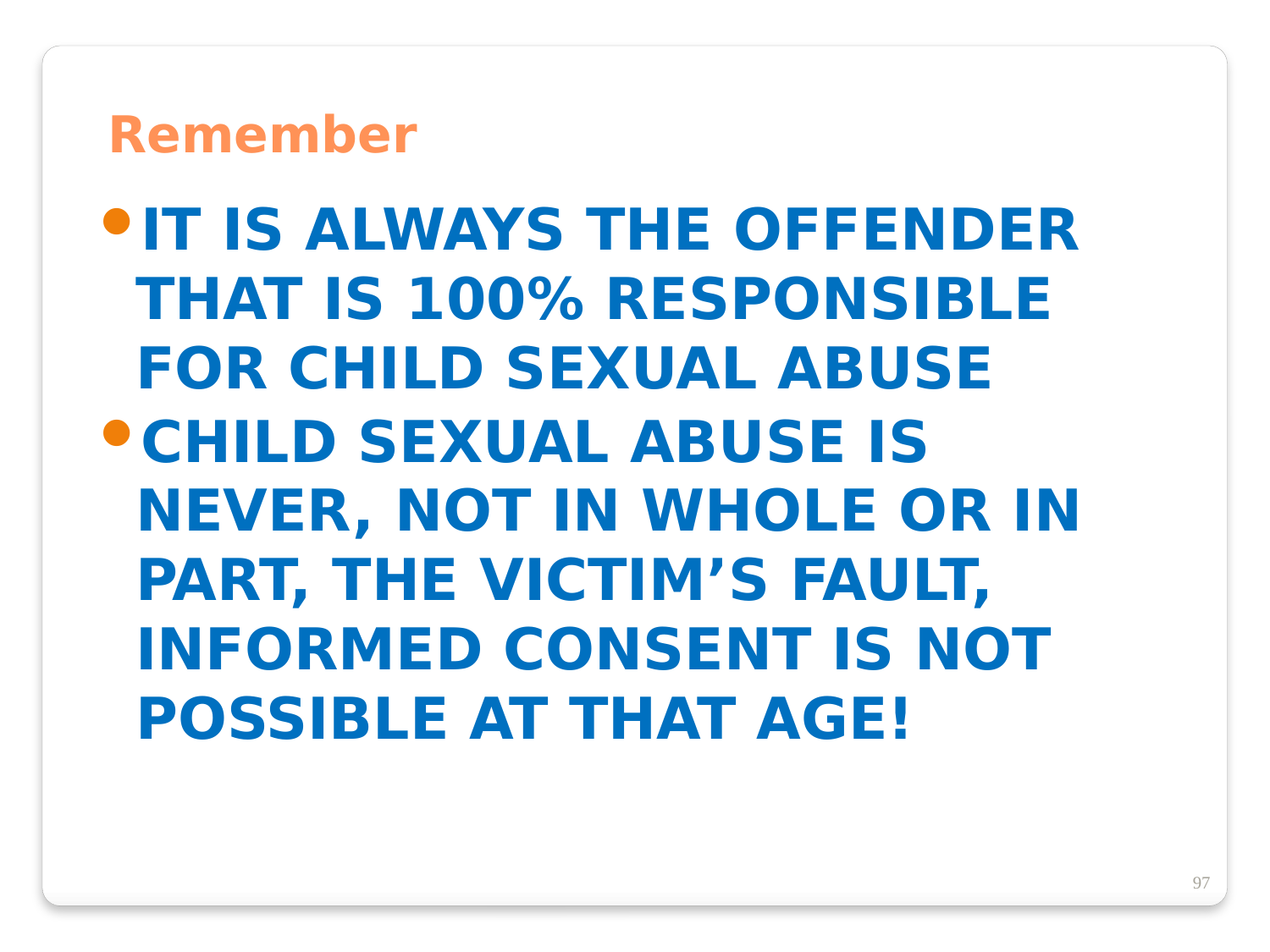

Remember
IT IS ALWAYS THE OFFENDER THAT IS 100% RESPONSIBLE FOR CHILD SEXUAL ABUSE
CHILD SEXUAL ABUSE IS NEVER, NOT IN WHOLE OR IN PART, THE VICTIM’S FAULT, INFORMED CONSENT IS NOT POSSIBLE AT THAT AGE!

97